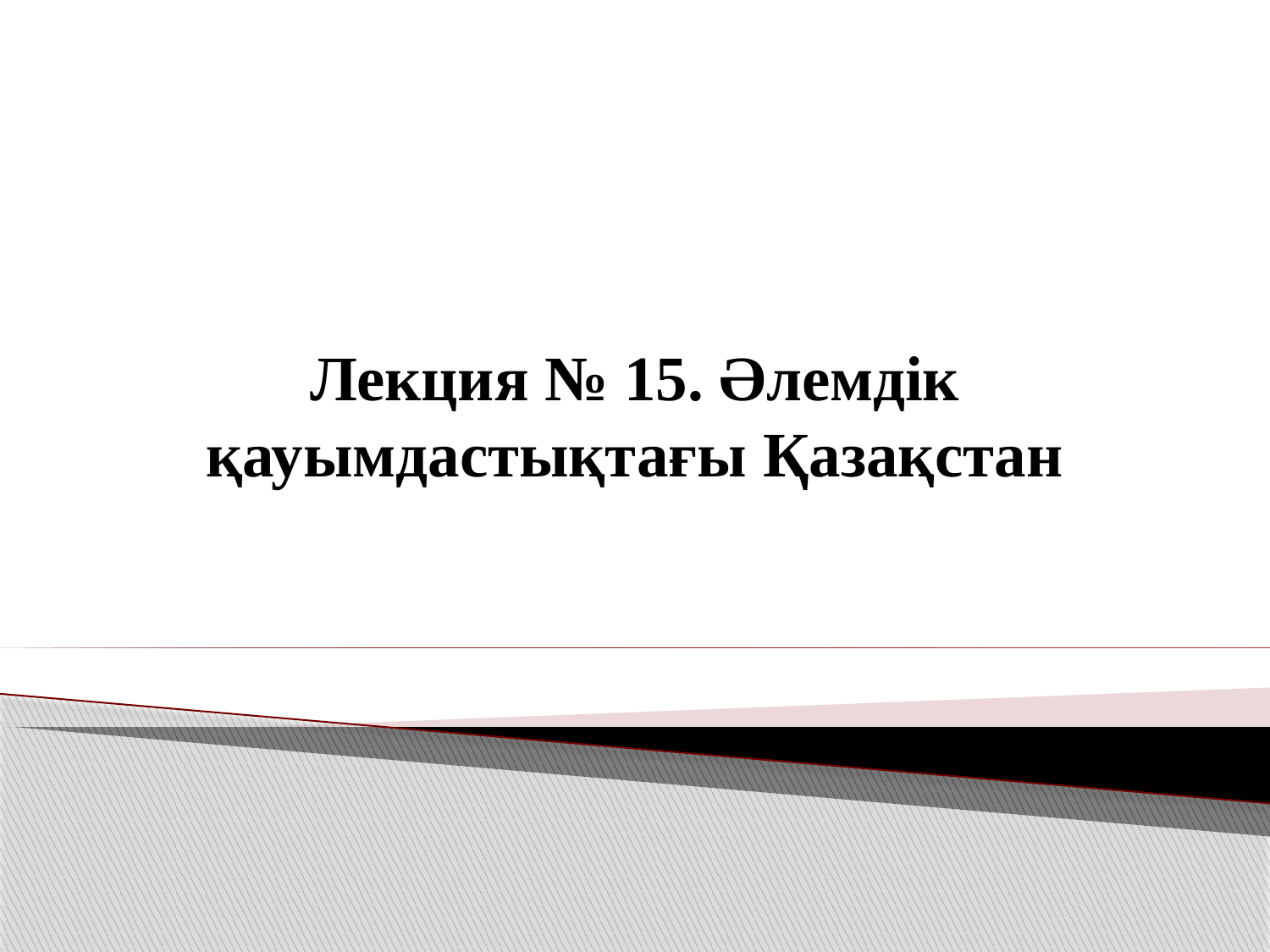

# Лекция № 15. Әлемдік қауымдастықтағы Қазақстан